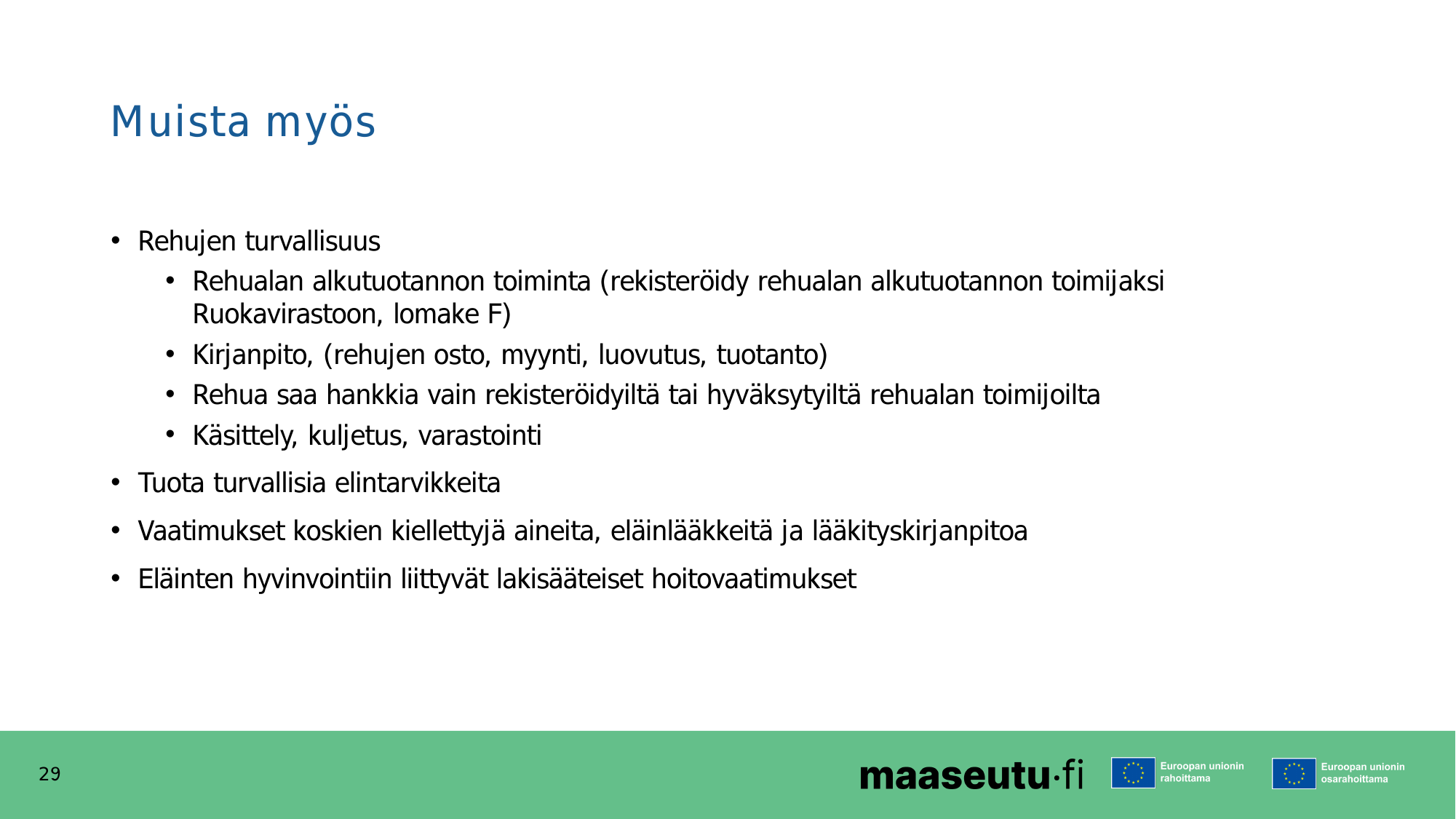

# Muista myös
Rehujen turvallisuus
Rehualan alkutuotannon toiminta (rekisteröidy rehualan alkutuotannon toimijaksi Ruokavirastoon, lomake F)
Kirjanpito, (rehujen osto, myynti, luovutus, tuotanto)
Re­hua saa hank­kia vain re­kis­te­röi­dyil­tä tai hy­väk­sy­tyil­tä rehualan toi­mi­joil­ta
Käsittely, kuljetus, varastointi
Tuota turvallisia elintarvikkeita
Vaatimukset koskien kiellettyjä aineita, eläinlääkkeitä ja lääkityskirjanpitoa
Eläinten hyvinvointiin liittyvät lakisääteiset hoitovaatimukset